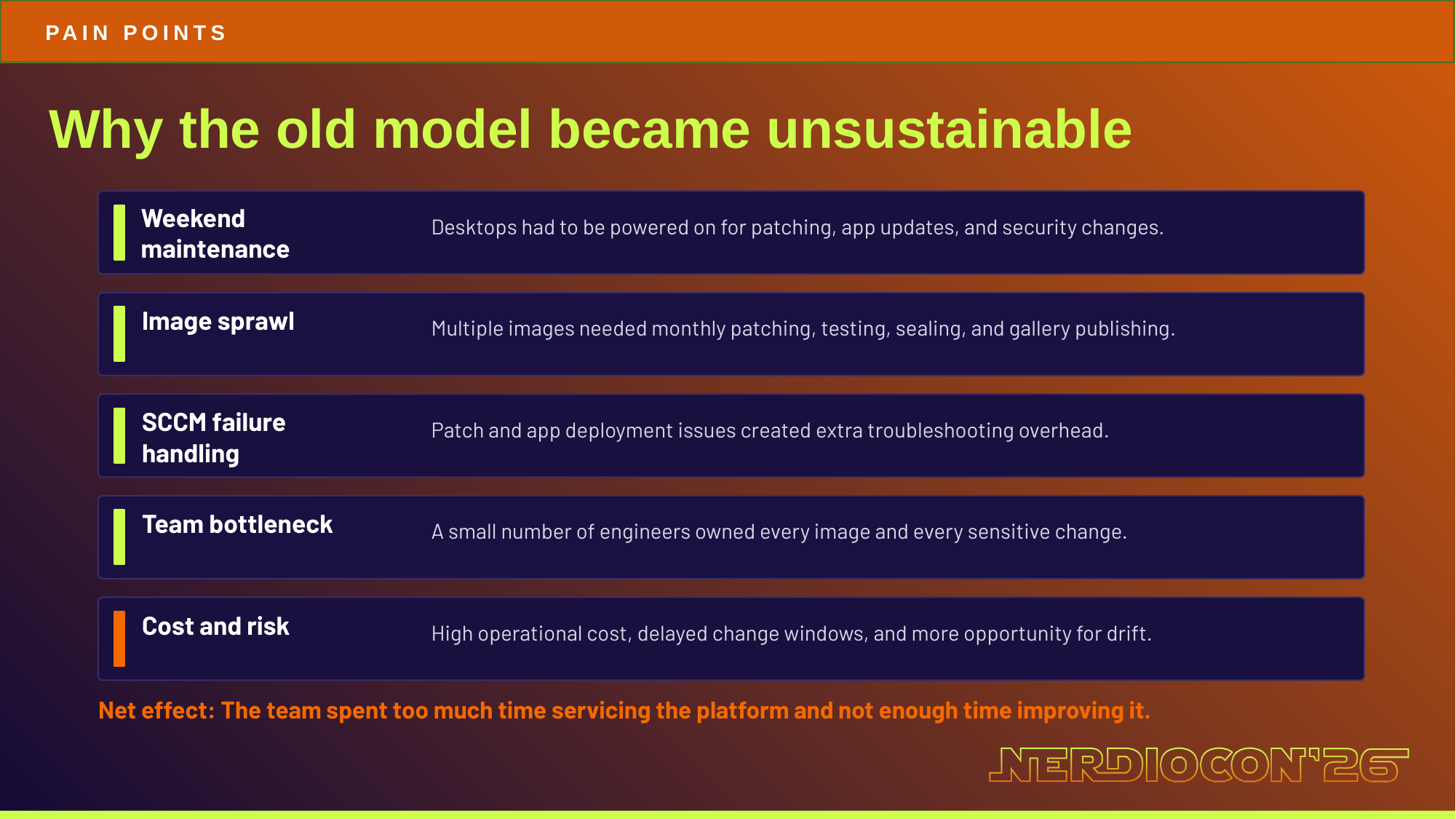

PAIN POINTS
Why the old model became unsustainable

Desktops had to be powered on for patching, app updates, and security changes.

Weekend maintenance

Image sprawl
Multiple images needed monthly patching, testing, sealing, and gallery publishing.

Patch and app deployment issues created extra troubleshooting overhead.

SCCM failure handling

Team bottleneck
A small number of engineers owned every image and every sensitive change.

Cost and risk
High operational cost, delayed change windows, and more opportunity for drift.

Net effect: The team spent too much time servicing the platform and not enough time improving it.